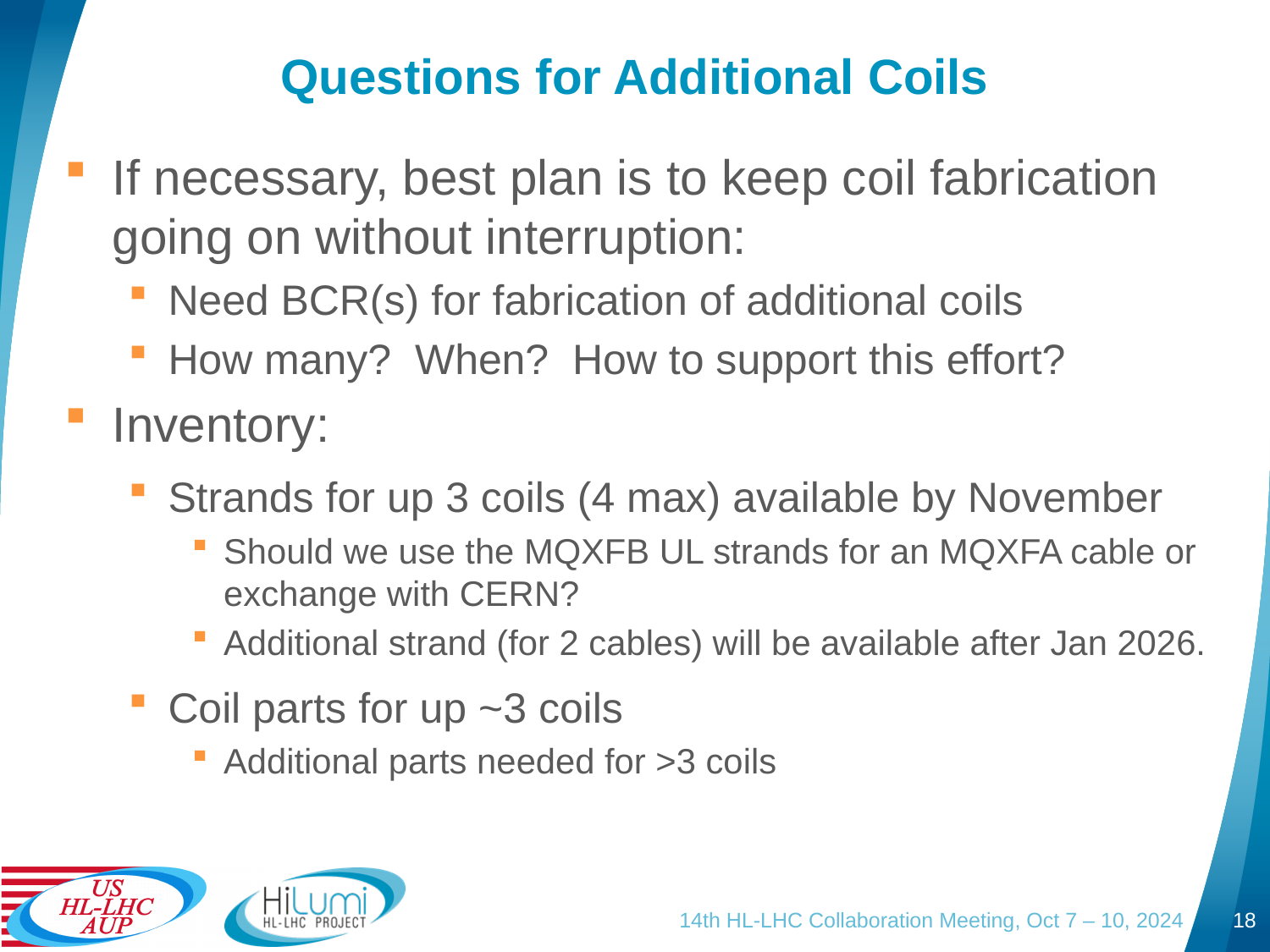

# Questions for Additional Coils
If necessary, best plan is to keep coil fabrication going on without interruption:
Need BCR(s) for fabrication of additional coils
How many?  When?  How to support this effort?
Inventory:
Strands for up 3 coils (4 max) available by November
Should we use the MQXFB UL strands for an MQXFA cable or exchange with CERN?
Additional strand (for 2 cables) will be available after Jan 2026.
Coil parts for up ~3 coils
Additional parts needed for >3 coils

14th HL-LHC Collaboration Meeting, Oct 7 – 10, 2024
18